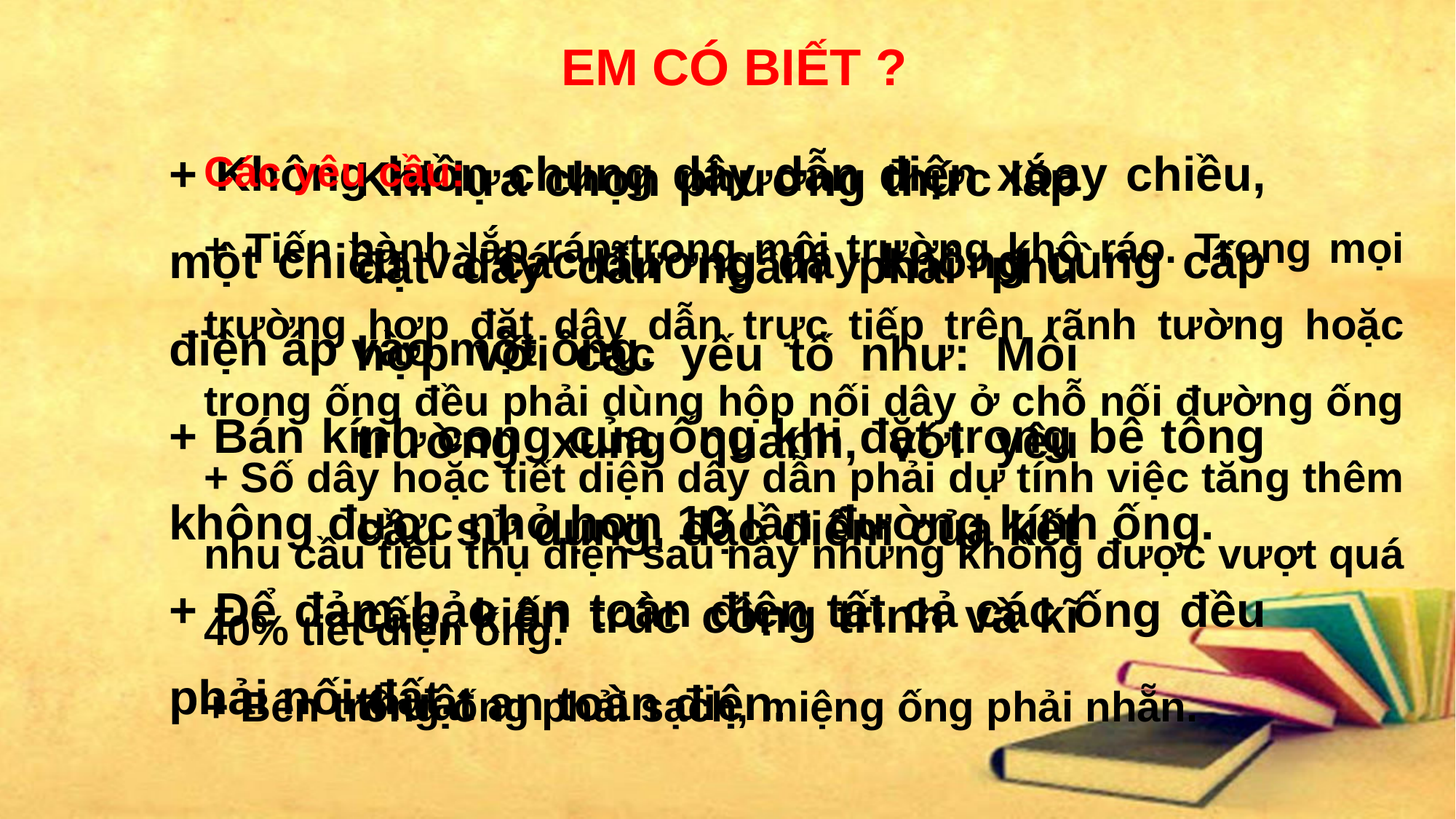

EM CÓ BIẾT ?
+ Không luồn chung dây dẫn điện xoay chiều, một chiều và các đường dây không cùng cấp điện áp vào một ống.
+ Bán kính cong của ống khi đặt trong bê tông không được nhỏ hơn 10 lần đường kính ống.
+ Để đảm bảo an toàn điện tất cả các ống đều phải nối đất.
Các yêu cầu:
+ Tiến hành lắp ráp trong môi trường khô ráo. Trong mọi trường hợp đặt dây dẫn trực tiếp trên rãnh tường hoặc trong ống đều phải dùng hộp nối dây ở chỗ nối đường ống
+ Số dây hoặc tiết diện dây dẫn phải dự tính việc tăng thêm nhu cầu tiêu thụ điện sau này nhưng không được vượt quá 40% tiết diện ống.
+ Bên trong ống phải sạch, miệng ống phải nhẵn.
Khi lựa chọn phương thức lắp đặt dây dẫn ngầm phải phù hợp với các yếu tố như: Môi trường xung quanh, với yêu cầu sử dụng, đặc điểm của kết cấu, kiến trúc công trình và kĩ thuật an toàn điện.